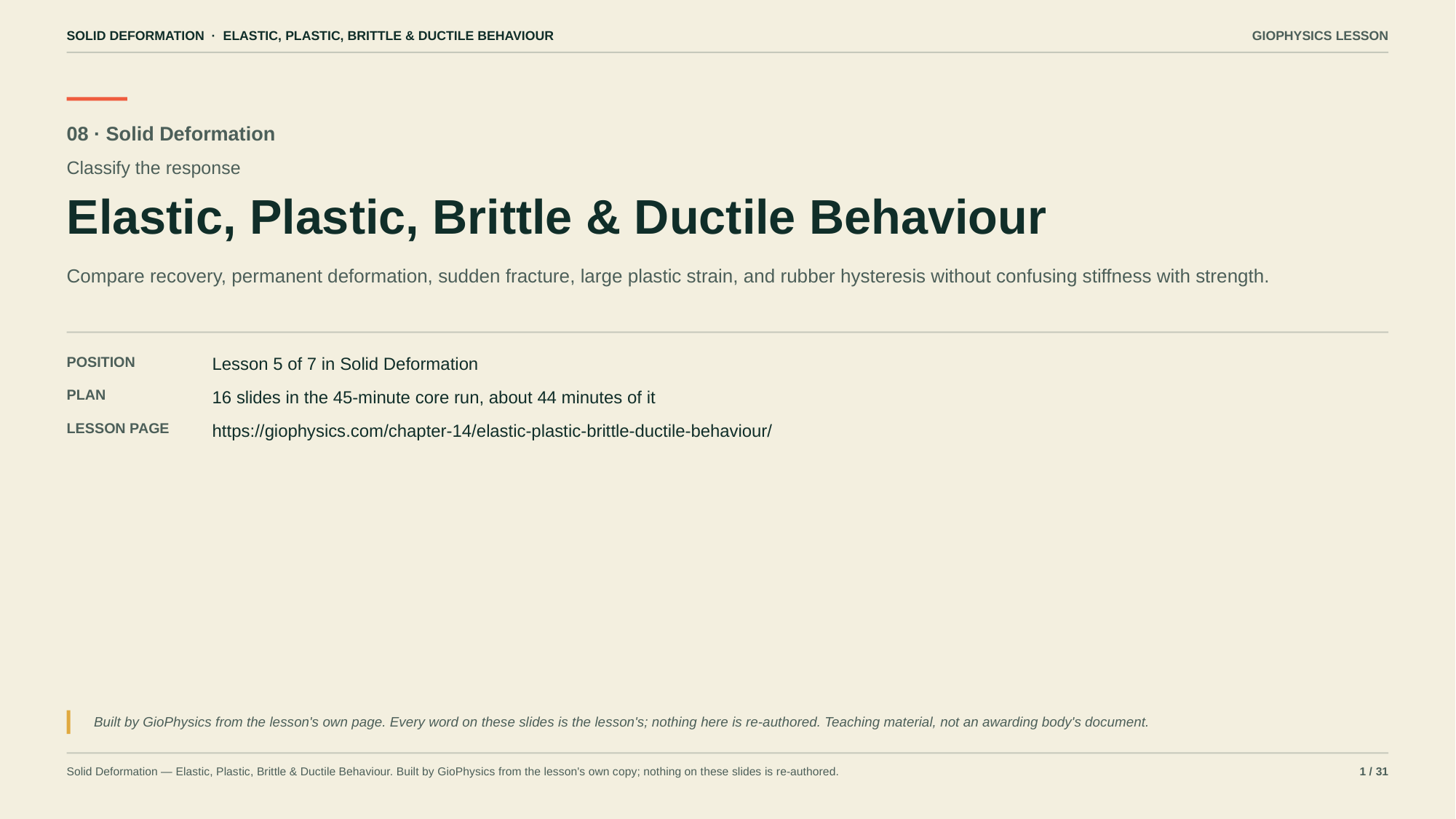

SOLID DEFORMATION  ·  ELASTIC, PLASTIC, BRITTLE & DUCTILE BEHAVIOUR
GIOPHYSICS LESSON

08 · Solid Deformation
Classify the response
Elastic, Plastic, Brittle & Ductile Behaviour
Compare recovery, permanent deformation, sudden fracture, large plastic strain, and rubber hysteresis without confusing stiffness with strength.

POSITION
Lesson 5 of 7 in Solid Deformation
PLAN
16 slides in the 45-minute core run, about 44 minutes of it
LESSON PAGE
https://giophysics.com/chapter-14/elastic-plastic-brittle-ductile-behaviour/

Built by GioPhysics from the lesson's own page. Every word on these slides is the lesson's; nothing here is re-authored. Teaching material, not an awarding body's document.

Solid Deformation — Elastic, Plastic, Brittle & Ductile Behaviour. Built by GioPhysics from the lesson's own copy; nothing on these slides is re-authored.
1 / 31